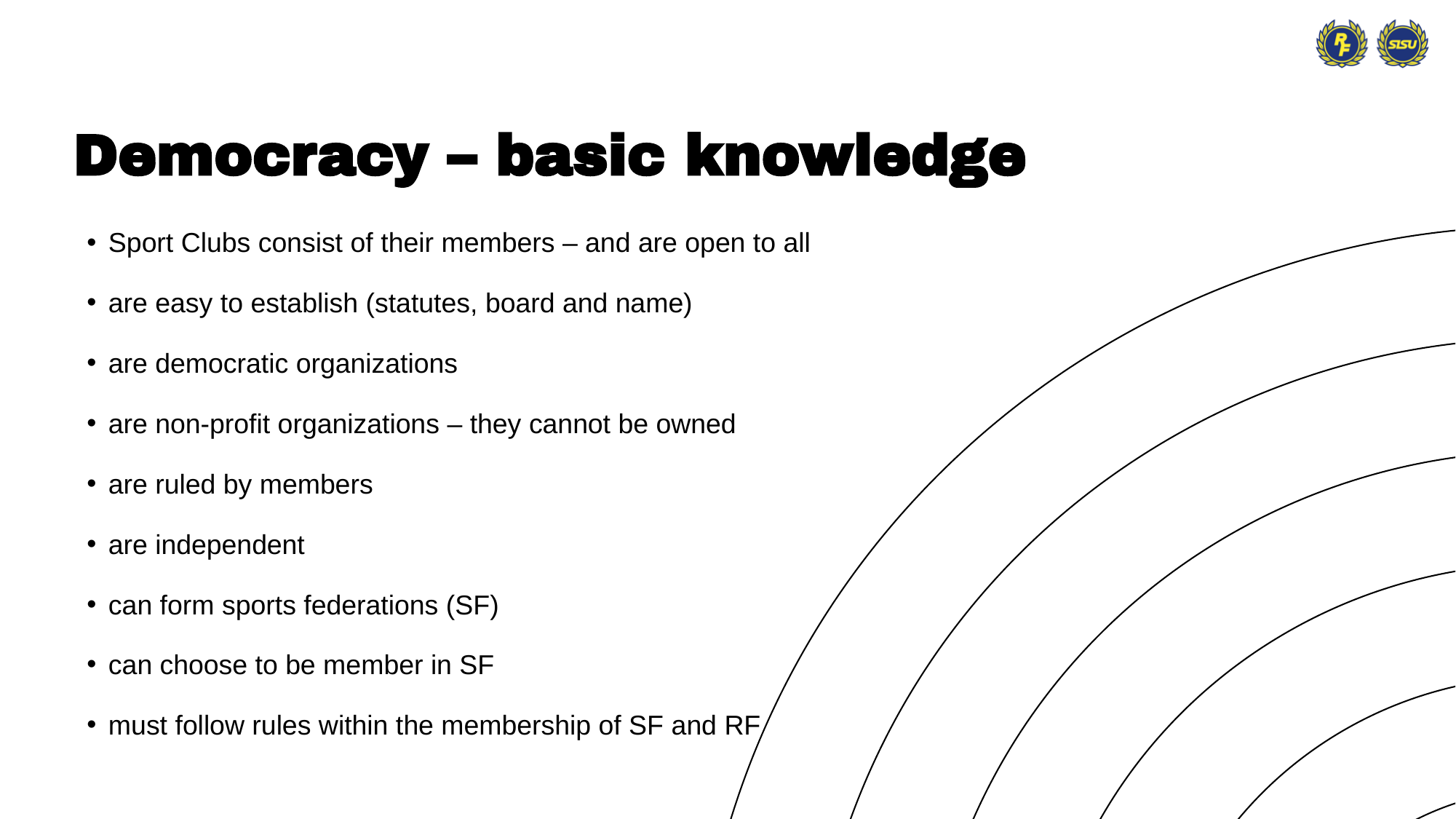

# Democracy – basic knowledge
Sport Clubs consist of their members – and are open to all
are easy to establish (statutes, board and name)
are democratic organizations
are non-profit organizations – they cannot be owned
are ruled by members
are independent
can form sports federations (SF)
can choose to be member in SF
must follow rules within the membership of SF and RF